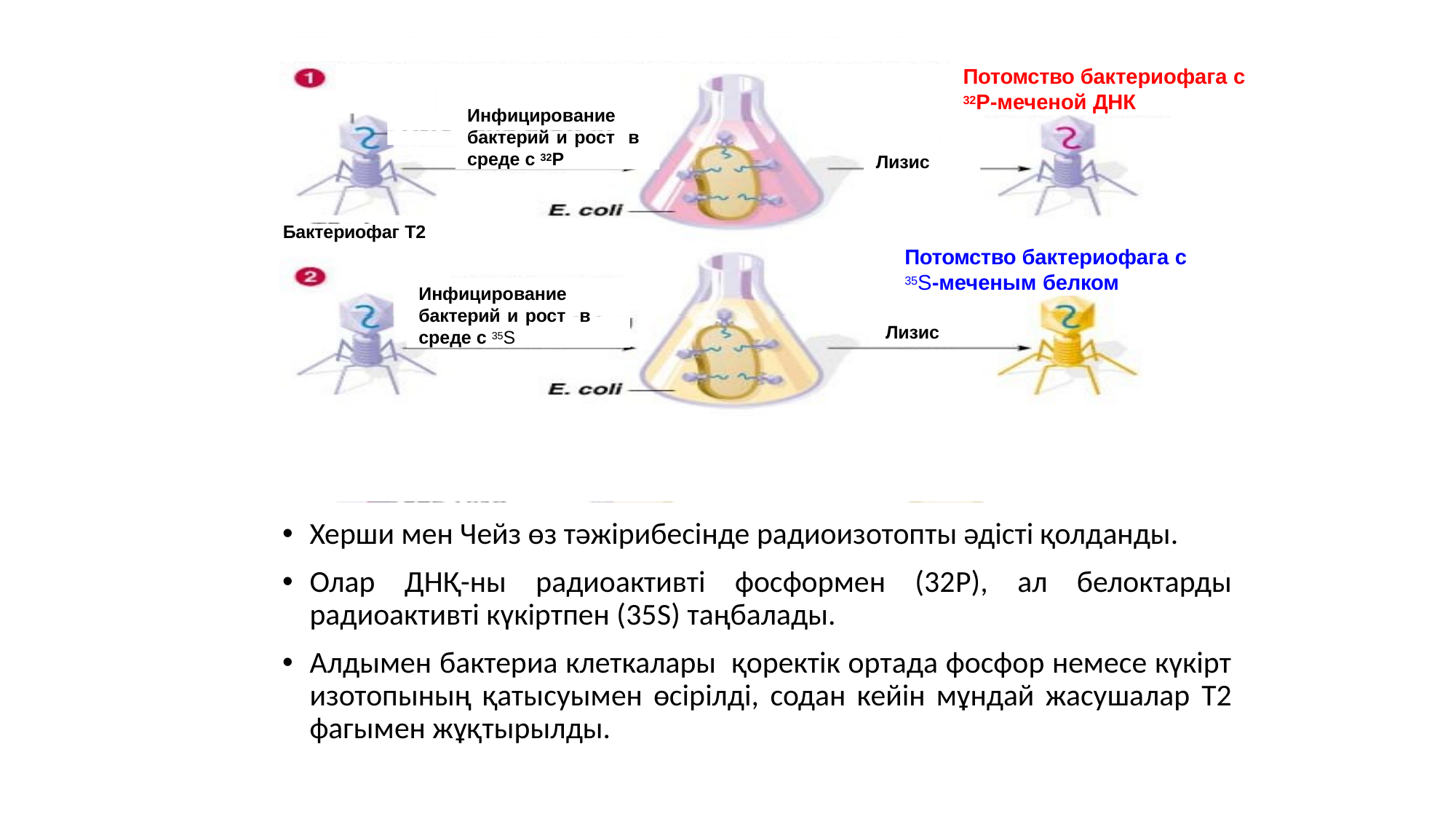

Потомство бактериофага с
32P-меченой ДНК

Инфицирование  бактерий и рост  в среде с 32P

Лизис
Бактериофаг Т2

Потомство бактериофага с
35S-меченым белком

Инфицирование  бактерий и рост  в среде с 35S

Лизис

32P
Херши мен Чейз өз тәжірибесінде радиоизотопты әдісті қолданды.
Олар ДНҚ-ны радиоактивті фосформен (32P), ал белоктарды радиоактивті күкіртпен (35S) таңбалады.
Алдымен бактериа клеткалары  қоректік ортада фосфор немесе күкірт изотопының қатысуымен өсірілді, содан кейін мұндай жасушалар T2 фагымен жұқтырылды.